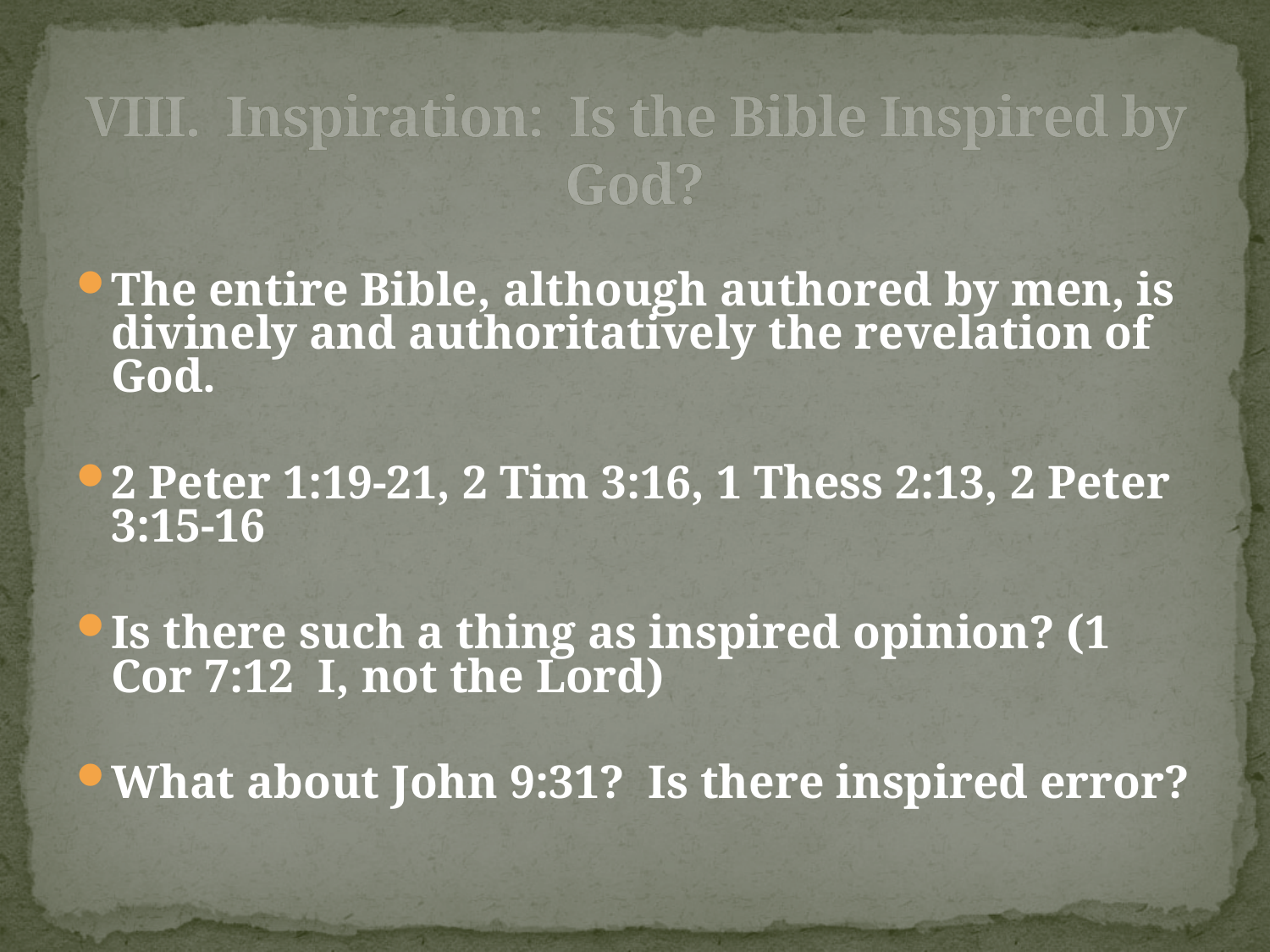

# VIII.  Inspiration:  Is the Bible Inspired by God?
The entire Bible, although authored by men, is divinely and authoritatively the revelation of God.

2 Peter 1:19-21, 2 Tim 3:16, 1 Thess 2:13, 2 Peter 3:15-16

Is there such a thing as inspired opinion? (1 Cor 7:12  I, not the Lord)

What about John 9:31?  Is there inspired error?